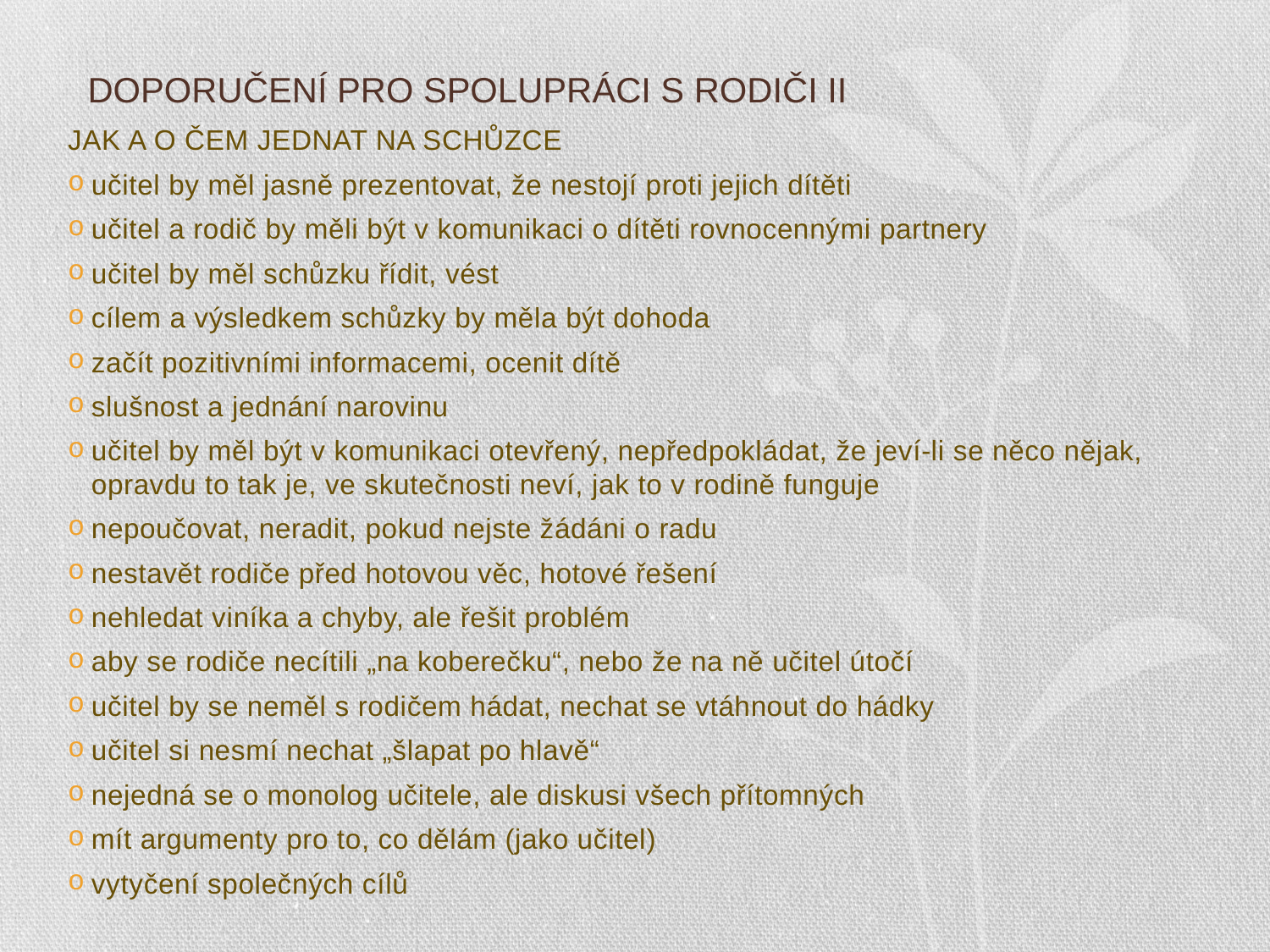

# DOPORUČENÍ PRO SPOLUPRÁCI S RODIČI II
JAK A O ČEM JEDNAT NA SCHŮZCE
učitel by měl jasně prezentovat, že nestojí proti jejich dítěti
učitel a rodič by měli být v komunikaci o dítěti rovnocennými partnery
učitel by měl schůzku řídit, vést
cílem a výsledkem schůzky by měla být dohoda
začít pozitivními informacemi, ocenit dítě
slušnost a jednání narovinu
učitel by měl být v komunikaci otevřený, nepředpokládat, že jeví-li se něco nějak, opravdu to tak je, ve skutečnosti neví, jak to v rodině funguje
nepoučovat, neradit, pokud nejste žádáni o radu
nestavět rodiče před hotovou věc, hotové řešení
nehledat viníka a chyby, ale řešit problém
aby se rodiče necítili „na koberečku“, nebo že na ně učitel útočí
učitel by se neměl s rodičem hádat, nechat se vtáhnout do hádky
učitel si nesmí nechat „šlapat po hlavě“
nejedná se o monolog učitele, ale diskusi všech přítomných
mít argumenty pro to, co dělám (jako učitel)
vytyčení společných cílů